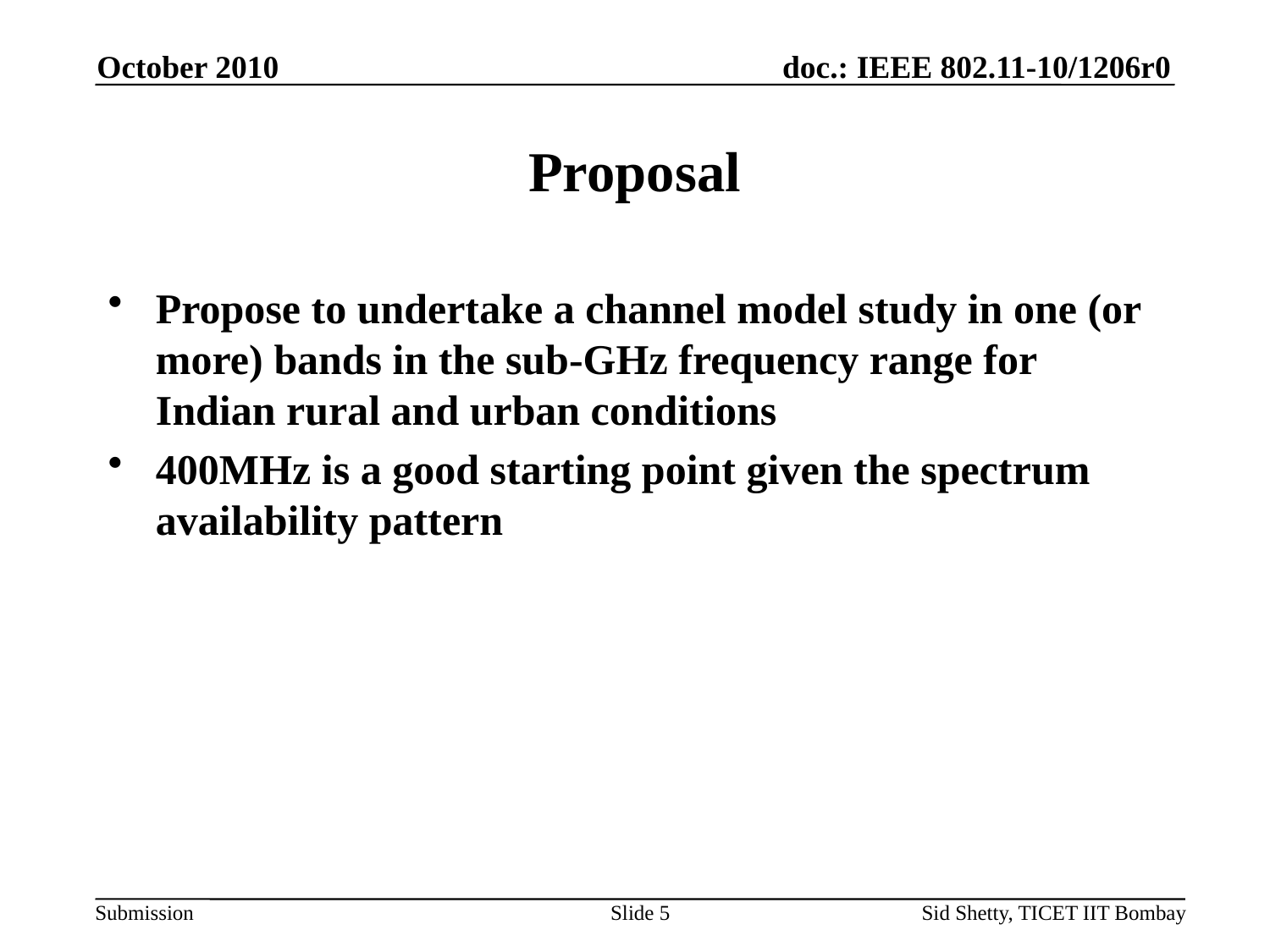

October 2010
# Proposal
Propose to undertake a channel model study in one (or more) bands in the sub-GHz frequency range for Indian rural and urban conditions
400MHz is a good starting point given the spectrum availability pattern

Slide 5
Sid Shetty, TICET IIT Bombay